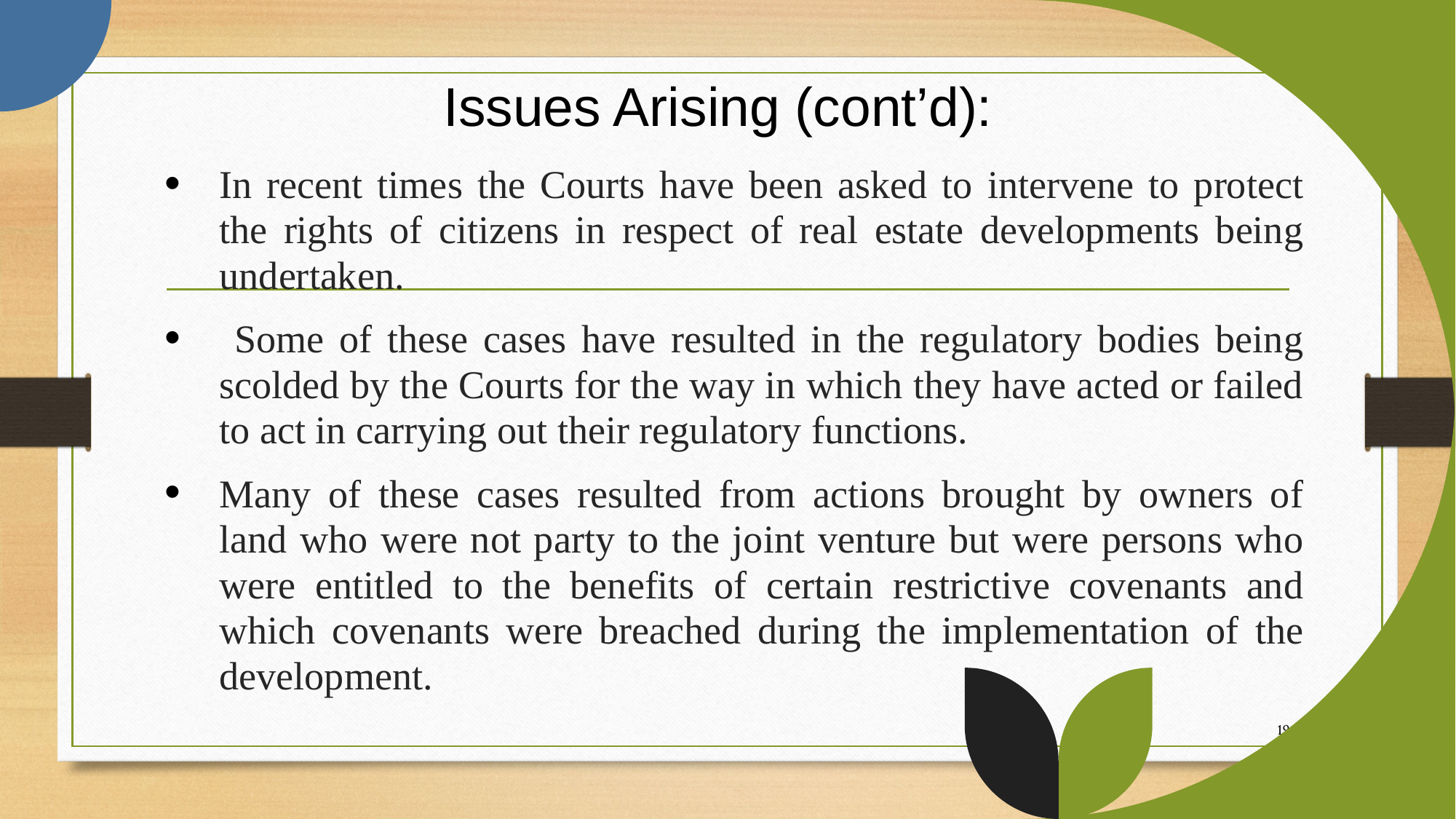

# Issues Arising (cont’d):
In recent times the Courts have been asked to intervene to protect the rights of citizens in respect of real estate developments being undertaken.
 Some of these cases have resulted in the regulatory bodies being scolded by the Courts for the way in which they have acted or failed to act in carrying out their regulatory functions.
Many of these cases resulted from actions brought by owners of land who were not party to the joint venture but were persons who were entitled to the benefits of certain restrictive covenants and which covenants were breached during the implementation of the development.
19